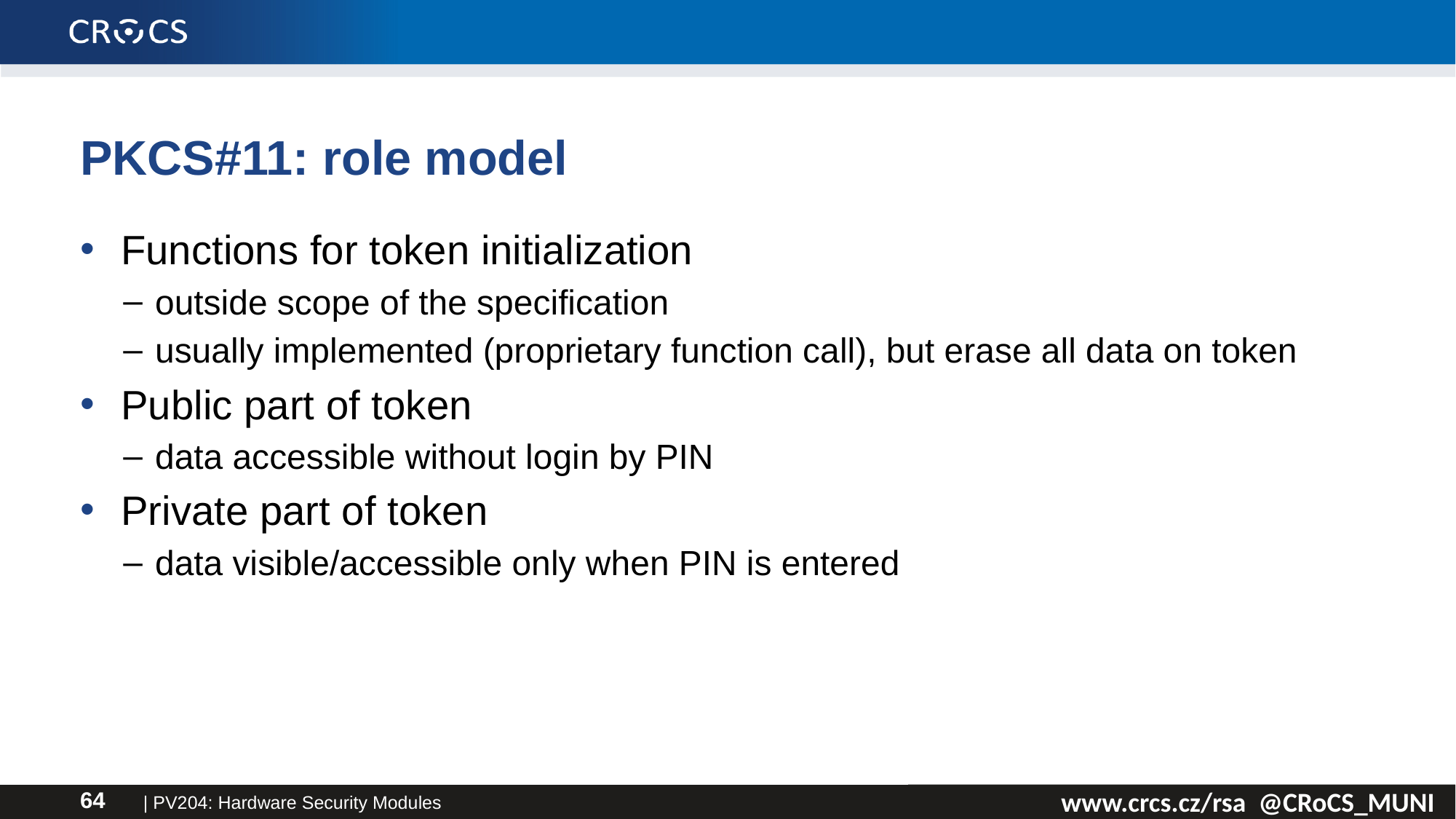

# PKCS#11: role model
Functions for token initialization
outside scope of the specification
usually implemented (proprietary function call), but erase all data on token
Public part of token
data accessible without login by PIN
Private part of token
data visible/accessible only when PIN is entered
| PV204: Hardware Security Modules
64